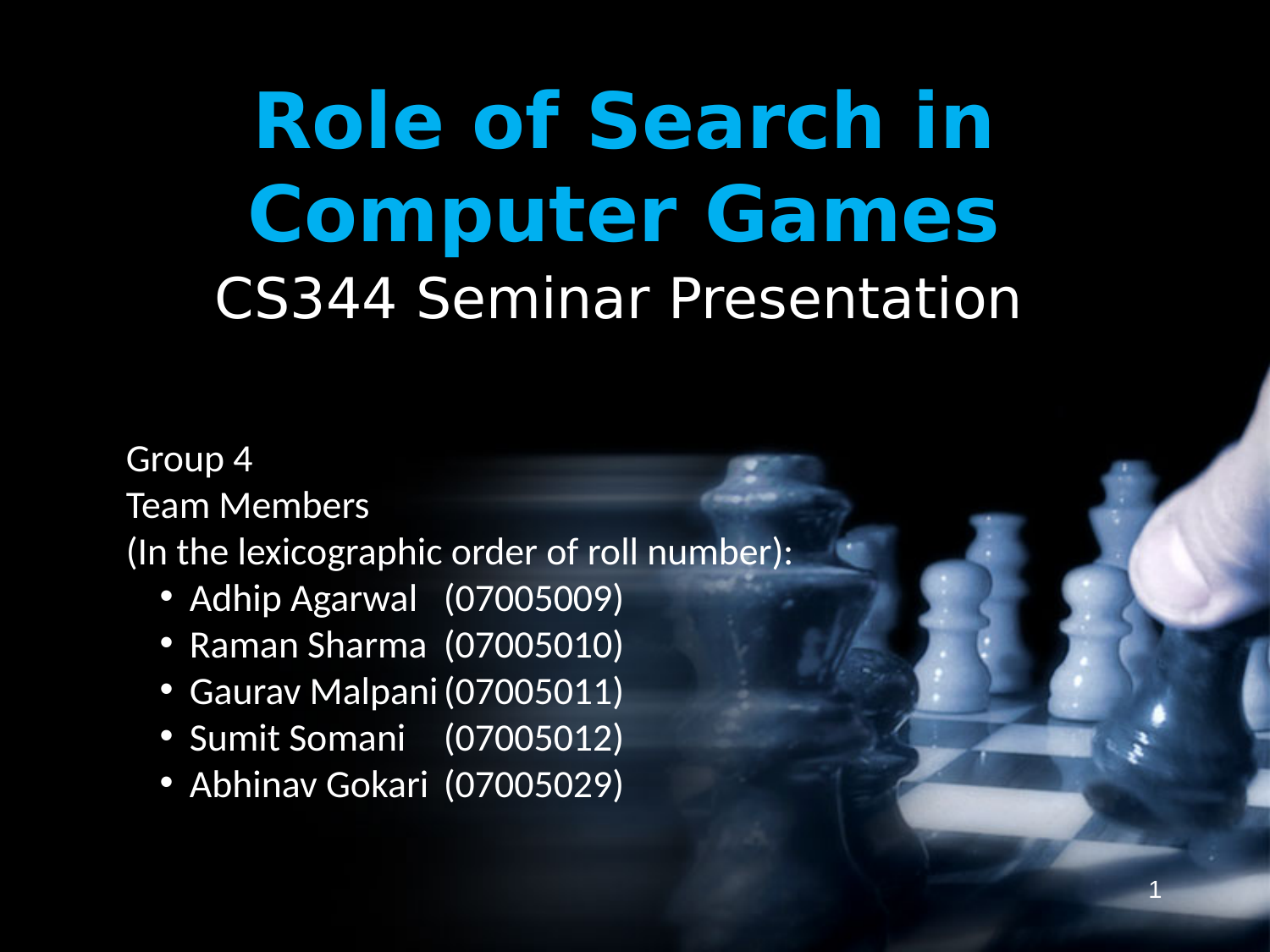

# Role of Search in Computer Games
CS344 Seminar Presentation
Group 4
Team Members
(In the lexicographic order of roll number):
Adhip Agarwal	(07005009)
Raman Sharma	(07005010)
Gaurav Malpani	(07005011)
Sumit Somani	(07005012)
Abhinav Gokari	(07005029)

1